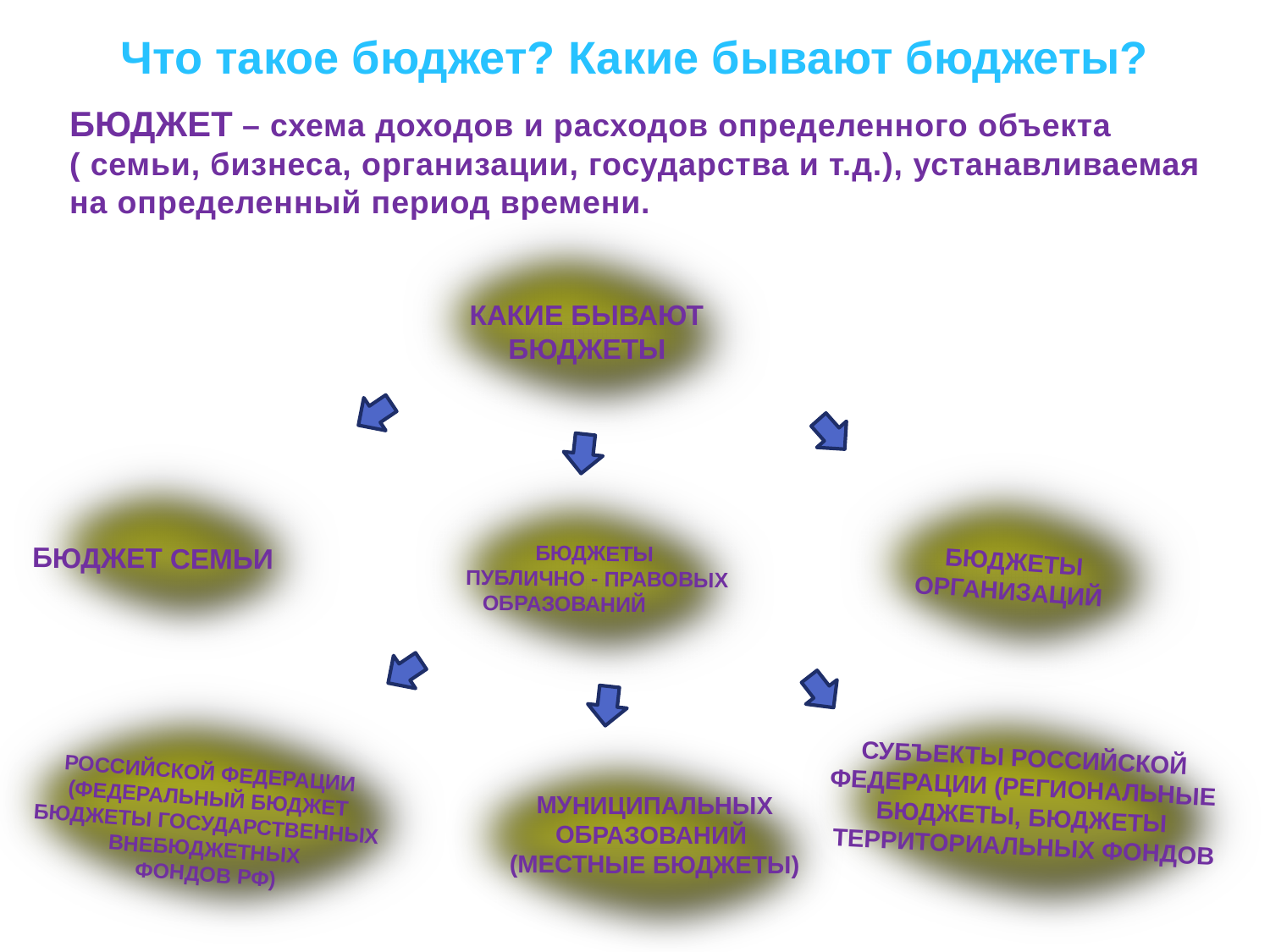

Что такое бюджет? Какие бывают бюджеты?
Бюджет – схема доходов и расходов определенного объекта  ( семьи, бизнеса, организации, государства и т.д.), устанавливаемая на определенный период времени.

Какие бывают
 бюджеты

Бюджеты организаций

бюджеты
Публично - правовых образований
Бюджет семьи

Субъекты российской
Федерации (региональные
бюджеты, бюджеты
территориальных фондов

Российской Федерации
(федеральный бюджет
бюджеты Государственных
внебюджетных
Фондов РФ)
Муниципальных
Образований
(местные бюджеты)